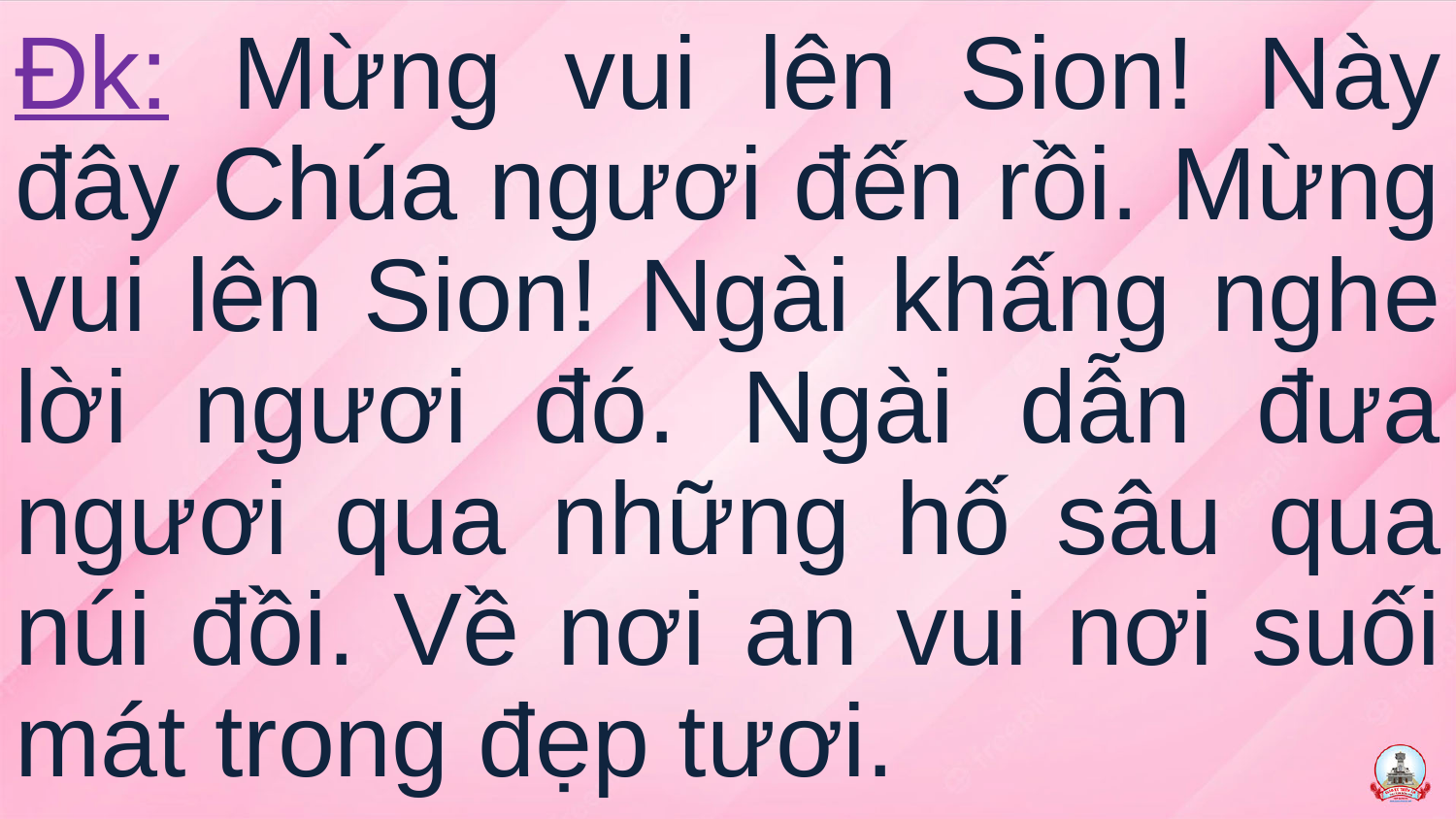

Đk: Mừng vui lên Sion! Này đây Chúa ngươi đến rồi. Mừng vui lên Sion! Ngài khấng nghe lời ngươi đó. Ngài dẫn đưa ngươi qua những hố sâu qua núi đồi. Về nơi an vui nơi suối mát trong đẹp tươi.